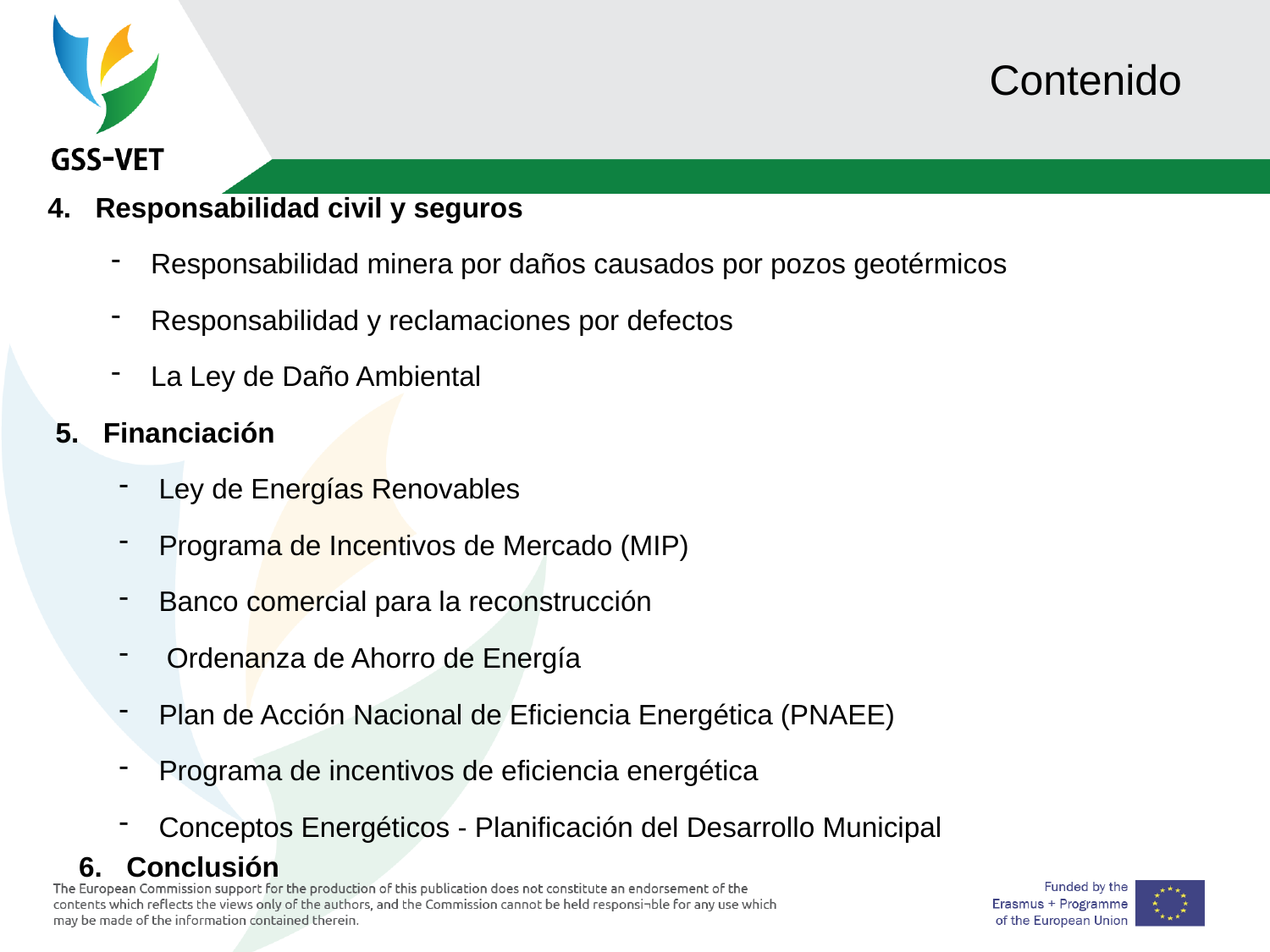

# Contenido
Responsabilidad civil y seguros
Responsabilidad minera por daños causados por pozos geotérmicos
Responsabilidad y reclamaciones por defectos
La Ley de Daño Ambiental
Financiación
Ley de Energías Renovables
Programa de Incentivos de Mercado (MIP)
Banco comercial para la reconstrucción
 Ordenanza de Ahorro de Energía
Plan de Acción Nacional de Eficiencia Energética (PNAEE)
Programa de incentivos de eficiencia energética
Conceptos Energéticos - Planificación del Desarrollo Municipal

Conclusión